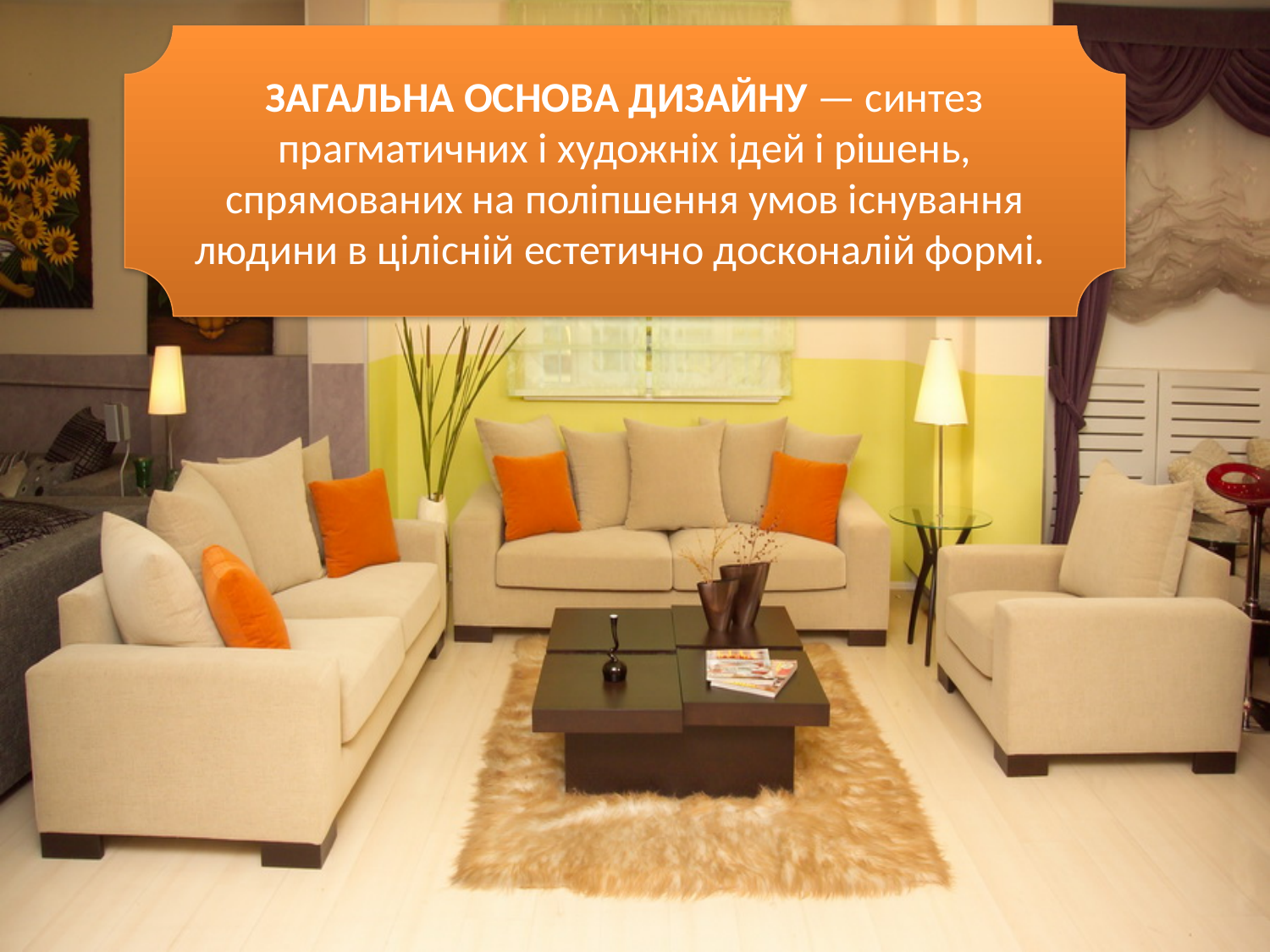

ЗАГАЛЬНА ОСНОВА ДИЗАЙНУ — синтез прагматичних і художніх ідей і рішень, спрямованих на поліпшення умов існування людини в цілісній естетично досконалій формі.